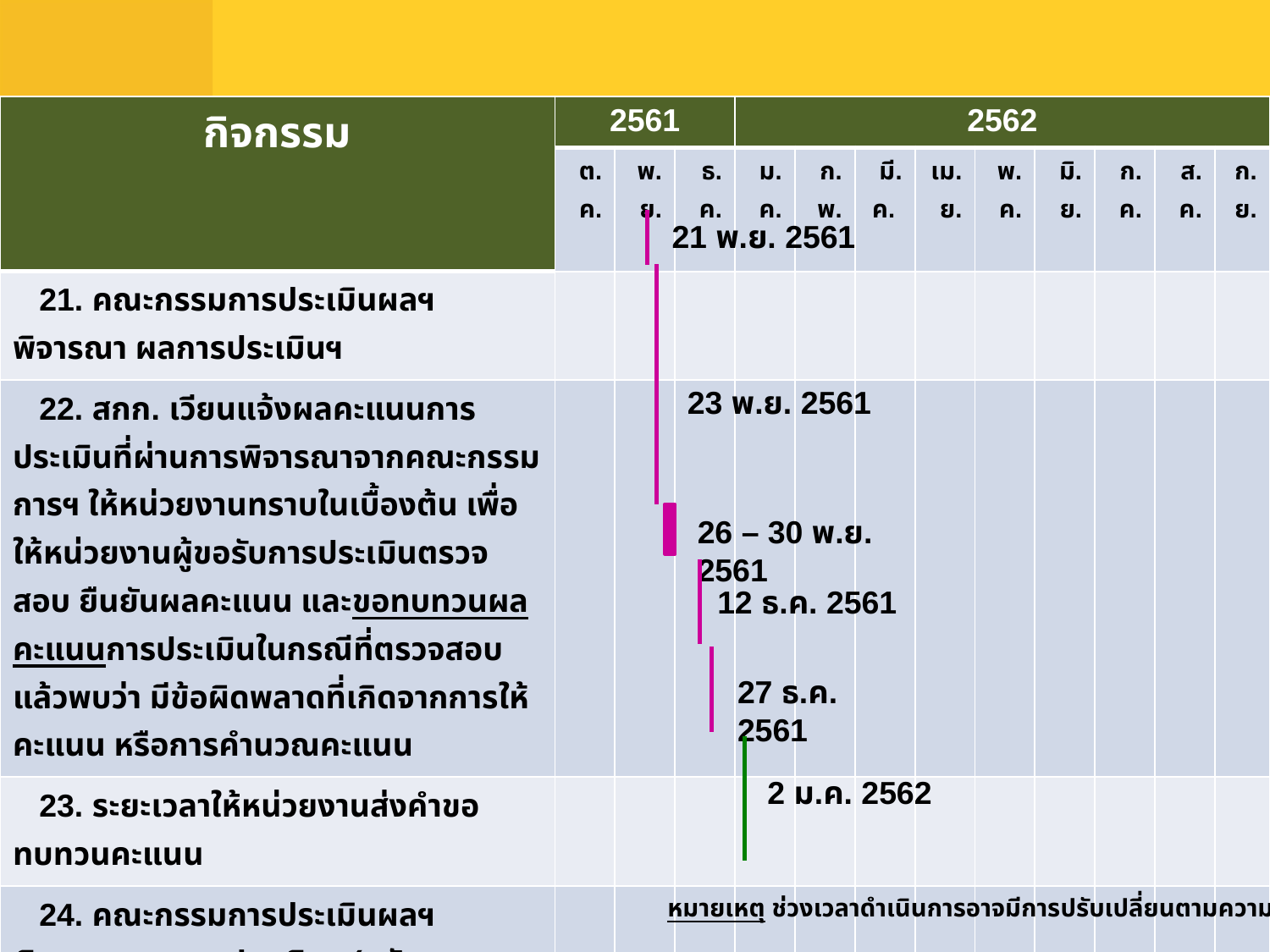

| กิจกรรม | 2561 |  |  | 2562 |  |  |  |  |  |  |  |  |
| --- | --- | --- | --- | --- | --- | --- | --- | --- | --- | --- | --- | --- |
|  | ต.ค. | พ.ย. | ธ.ค. | ม.ค. | ก.พ. | มี.ค. | เม.ย. | พ.ค. | มิ.ย. | ก.ค. | ส.ค. | ก.ย. |
| 21. คณะกรรมการประเมินผลฯ พิจารณา ผลการประเมินฯ |  |  |  |  |  |  |  |  |  |  |  |  |
| 22. สกก. เวียนแจ้งผลคะแนนการประเมินที่ผ่านการพิจารณาจากคณะกรรมการฯ ให้หน่วยงานทราบในเบื้องต้น เพื่อให้หน่วยงานผู้ขอรับการประเมินตรวจสอบ ยืนยันผลคะแนน และขอทบทวนผลคะแนนการประเมินในกรณีที่ตรวจสอบแล้วพบว่า มีข้อผิดพลาดที่เกิดจากการให้คะแนน หรือการคำนวณคะแนน |  |  |  |  |  |  |  |  |  |  |  |  |
| 23. ระยะเวลาให้หน่วยงานส่งคำขอทบทวนคะแนน |  |  |  |  |  |  |  |  |  |  |  |  |
| 24. คณะกรรมการประเมินผลฯ พิจารณา ผลการประเมินฯ (หลังทบทวนคะแนน) |  |  |  |  |  |  |  |  |  |  |  |  |
| 25. อ.ก.ก. วิสามัญเกี่ยวกับ การสรรหาฯ พิจารณา ผล การประเมินฯ |  |  |  |  |  |  |  |  |  |  |  |  |
| 26. ประชุมคณะกรรมการจัดสรรเงินรางวัลประจำปี และคณะกรรมการจัดสรรเงินรางวัลประจำปีของลูกจ้างกรุงเทพมหานคร |  |  |  |  |  |  |  |  |  |  |  |  |
21 พ.ย. 2561
23 พ.ย. 2561

26 – 30 พ.ย. 2561
12 ธ.ค. 2561
27 ธ.ค. 2561
2 ม.ค. 2562
หมายเหตุ ช่วงเวลาดำเนินการอาจมีการปรับเปลี่ยนตามความเหมาะสม